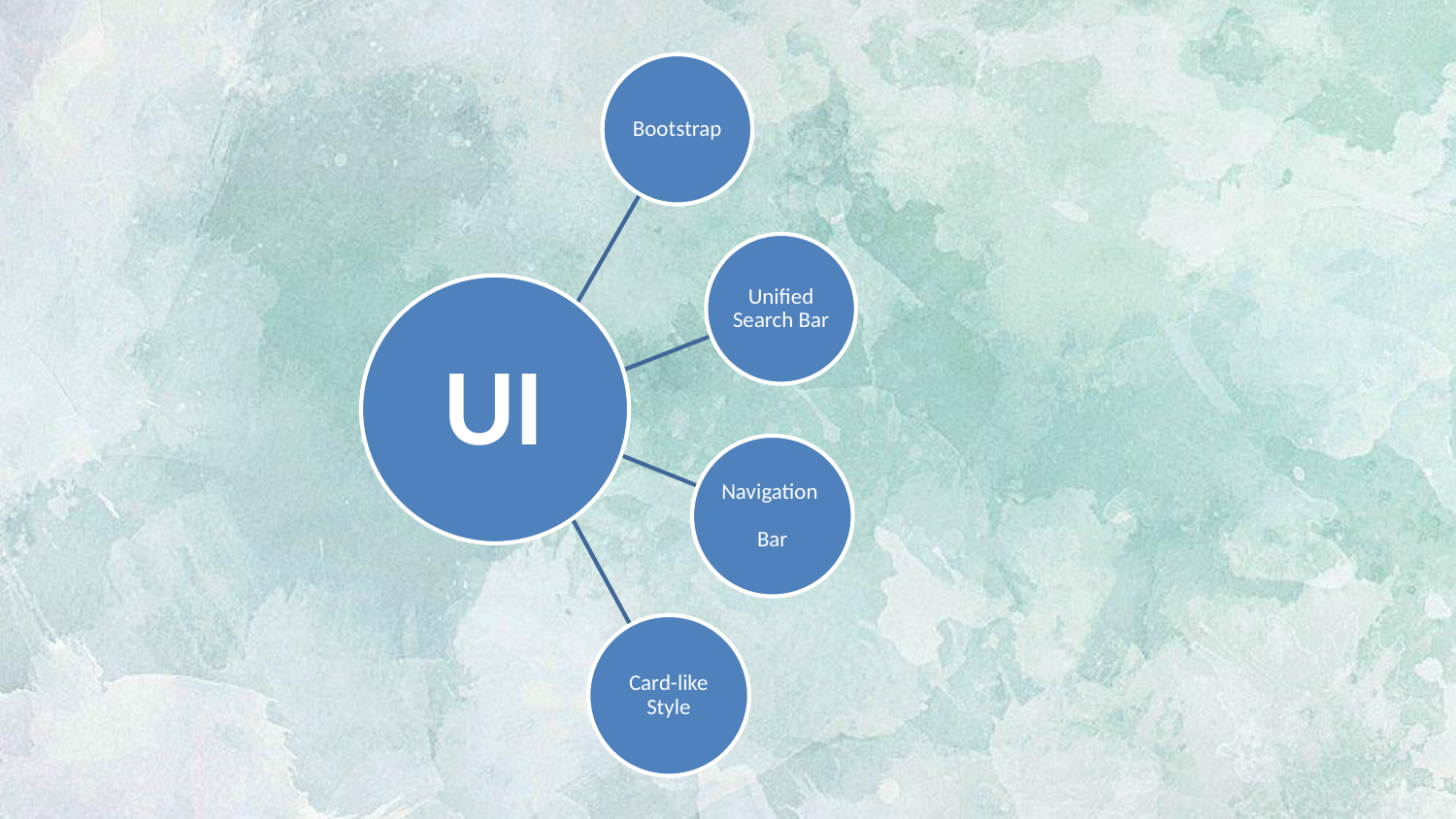

Bootstrap
Unified Search Bar
Navigation 	Bar
Card-like Style
UI